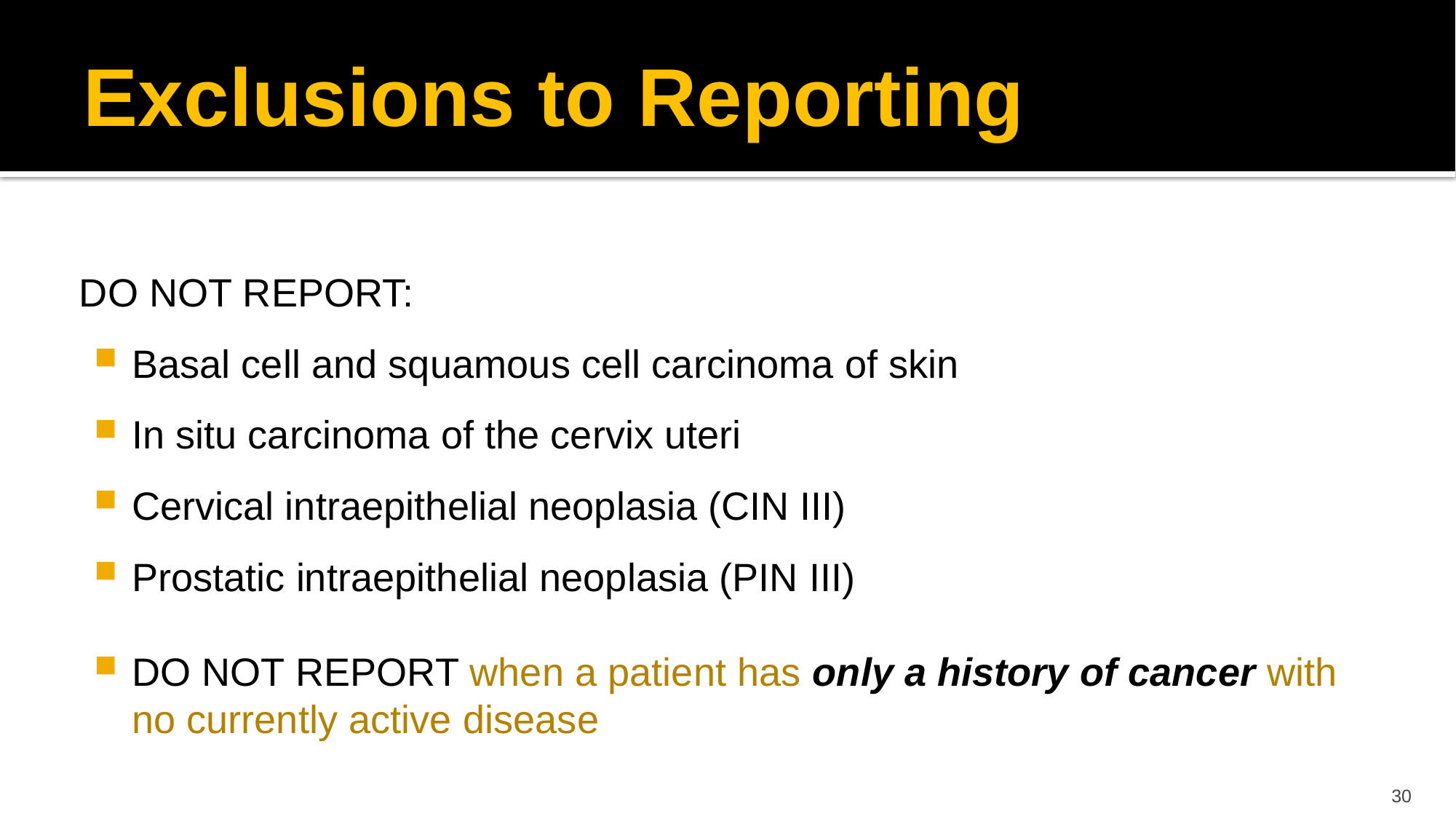

# Exclusions to Reporting
DO NOT REPORT:
Basal cell and squamous cell carcinoma of skin
In situ carcinoma of the cervix uteri
Cervical intraepithelial neoplasia (CIN III)
Prostatic intraepithelial neoplasia (PIN III)

DO NOT REPORT when a patient has only a history of cancer with no currently active disease

30